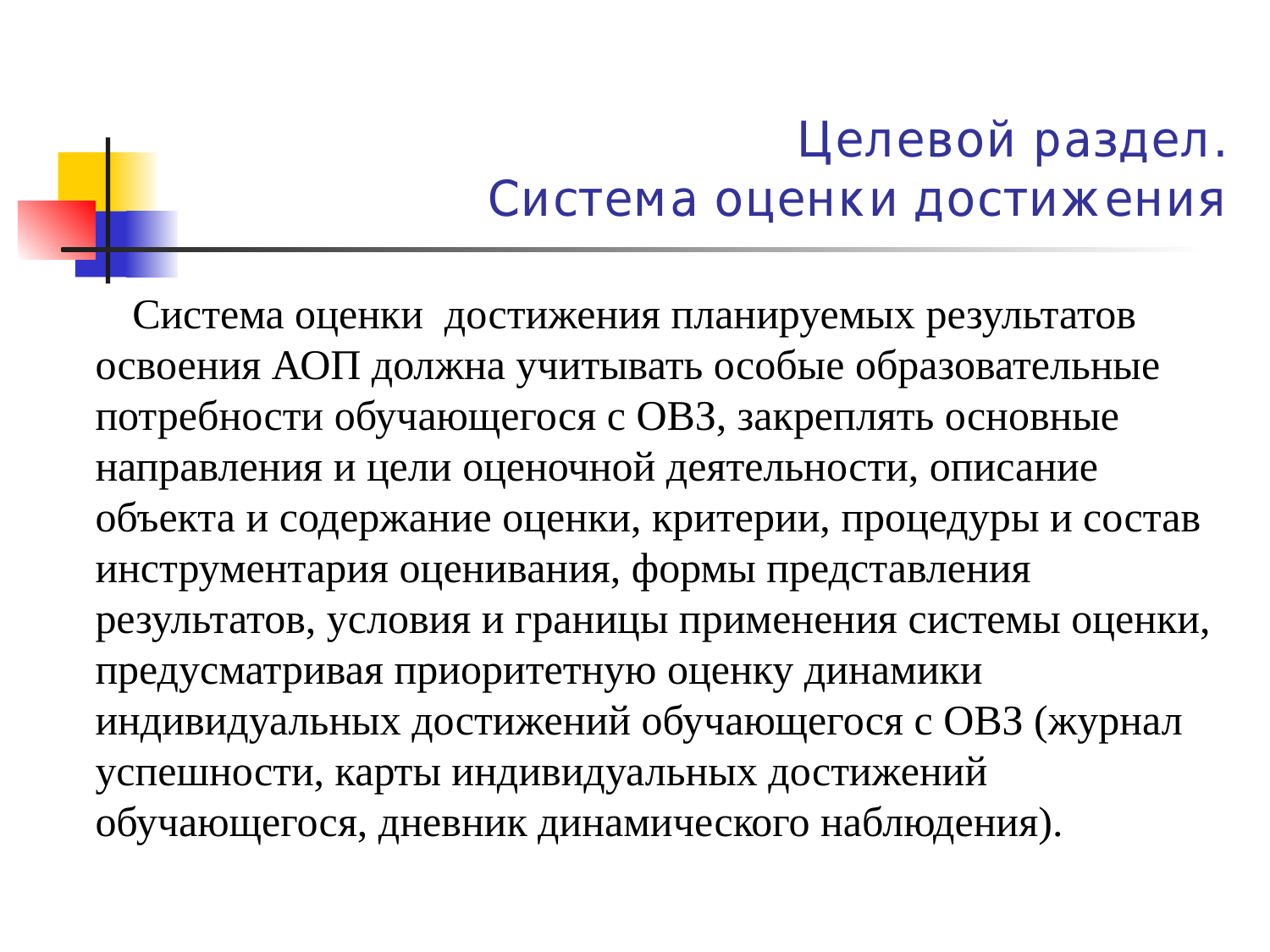

# Целевой раздел. Система оценки достижения
        Система оценки  достижения планируемых результатов освоения АОП должна учитывать особые образовательные потребности обучающегося с ОВЗ, закреплять основные направления и цели оценочной деятельности, описание объекта и содержание оценки, критерии, процедуры и состав инструментария оценивания, формы представления результатов, условия и границы применения системы оценки, предусматривая приоритетную оценку динамики индивидуальных достижений обучающегося с ОВЗ (журнал успешности, карты индивидуальных достижений обучающегося, дневник динамического наблюдения).